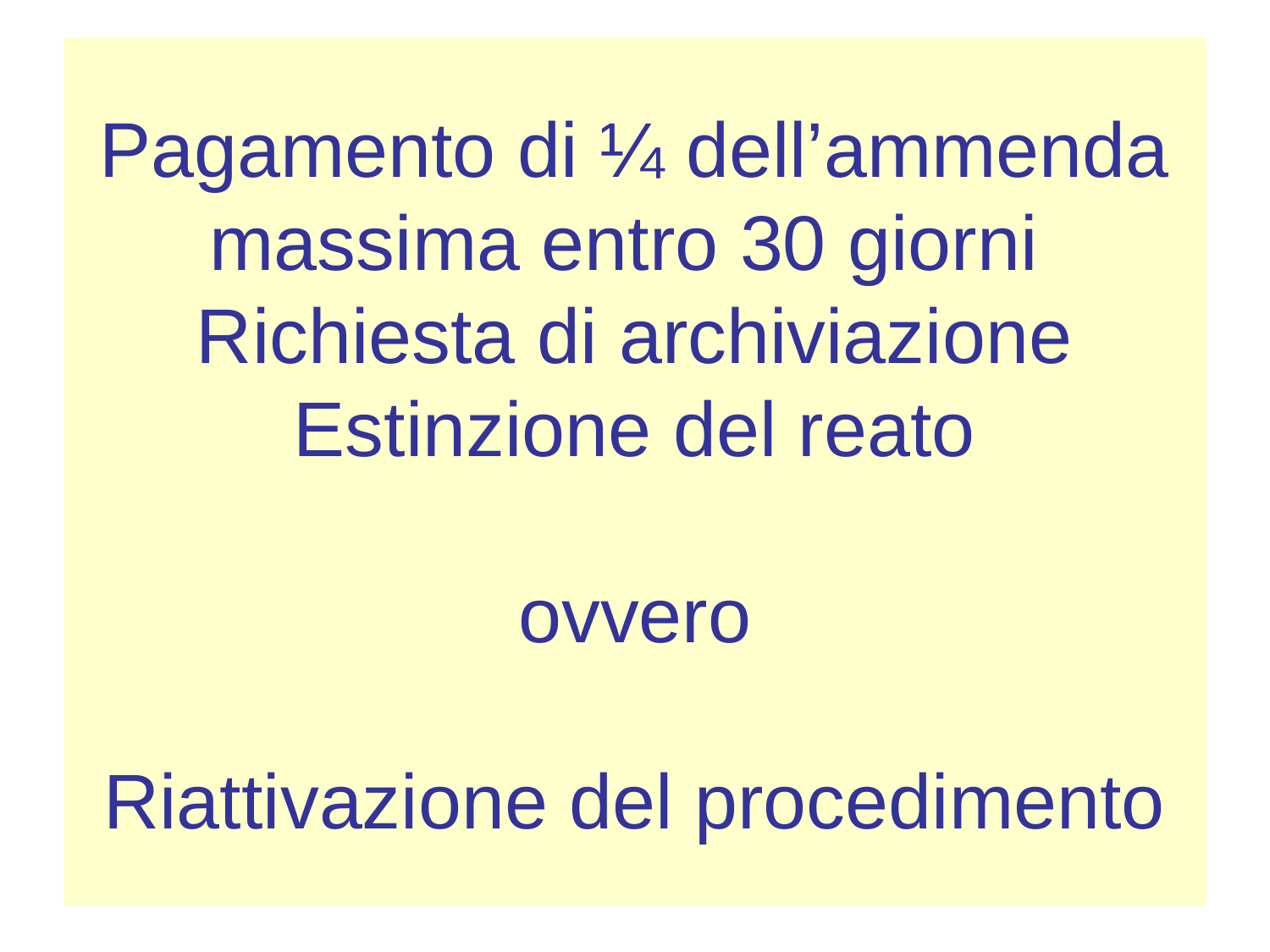

# Pagamento di ¼ dell’ammenda massima entro 30 giorni Richiesta di archiviazione Estinzione del reato ovvero Riattivazione del procedimento